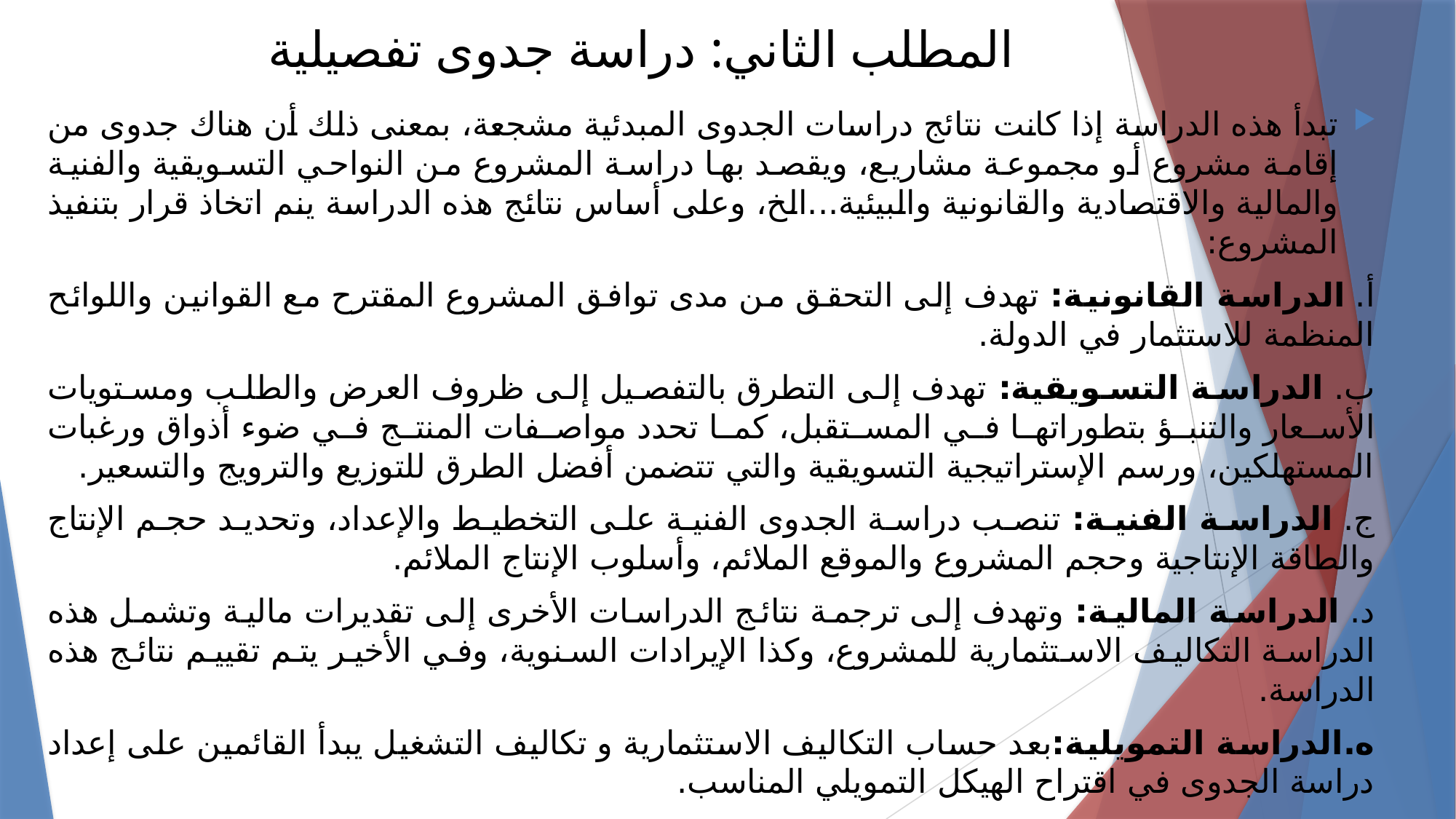

# المطلب الثاني: دراسة جدوى تفصيلية
تبدأ هذه الدراسة إذا كانت نتائج دراسات الجدوى المبدئية مشجعة، بمعنى ذلك أن هناك جدوى من إقامة مشروع أو مجموعة مشاريع، ويقصد بها دراسة المشروع من النواحي التسويقية والفنية والمالية والاقتصادية والقانونية والبيئية...الخ، وعلى أساس نتائج هذه الدراسة ينم اتخاذ قرار بتنفيذ المشروع:
أ. الدراسة القانونية: تهدف إلى التحقق من مدى توافق المشروع المقترح مع القوانين واللوائح المنظمة للاستثمار في الدولة.
ب. الدراسة التسويقية: تهدف إلى التطرق بالتفصيل إلى ظروف العرض والطلب ومستويات الأسعار والتنبؤ بتطوراتها في المستقبل، كما تحدد مواصفات المنتج في ضوء أذواق ورغبات المستهلكين، ورسم الإستراتيجية التسويقية والتي تتضمن أفضل الطرق للتوزيع والترويج والتسعير.
ج. الدراسة الفنية: تنصب دراسة الجدوى الفنية على التخطيط والإعداد، وتحديد حجم الإنتاج والطاقة الإنتاجية وحجم المشروع والموقع الملائم، وأسلوب الإنتاج الملائم.
د. الدراسة المالية: وتهدف إلى ترجمة نتائج الدراسات الأخرى إلى تقديرات مالية وتشمل هذه الدراسة التكاليف الاستثمارية للمشروع، وكذا الإيرادات السنوية، وفي الأخير يتم تقييم نتائج هذه الدراسة.
ه.الدراسة التمويلية:بعد حساب التكاليف الاستثمارية و تكاليف التشغيل يبدأ القائمين على إعداد دراسة الجدوى في اقتراح الهيكل التمويلي المناسب.